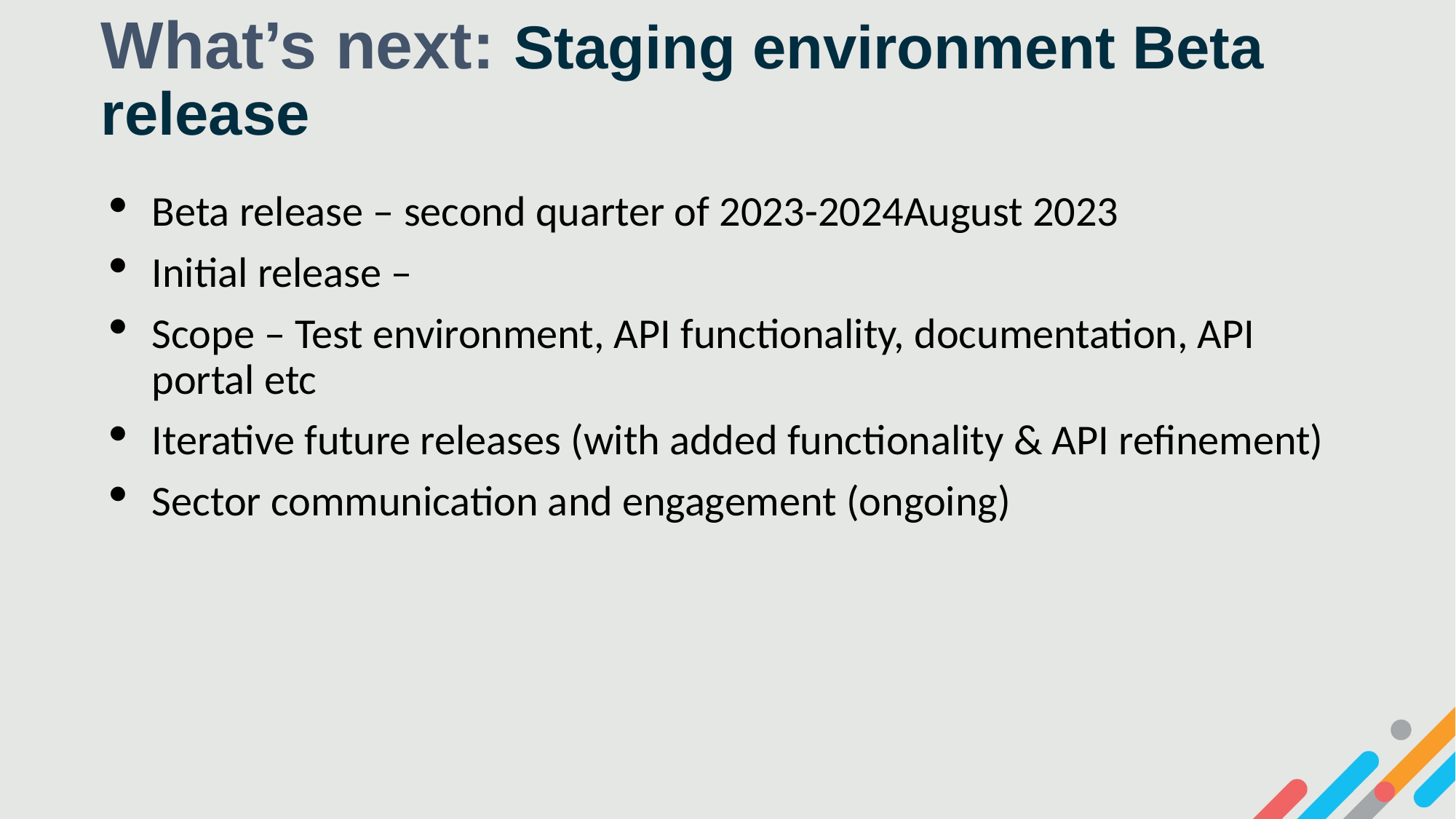

# What’s next: Staging environment Beta release
Beta release – second quarter of 2023-2024August 2023
Initial release –
Scope – Test environment, API functionality, documentation, API portal etc
Iterative future releases (with added functionality & API refinement)
Sector communication and engagement (ongoing)